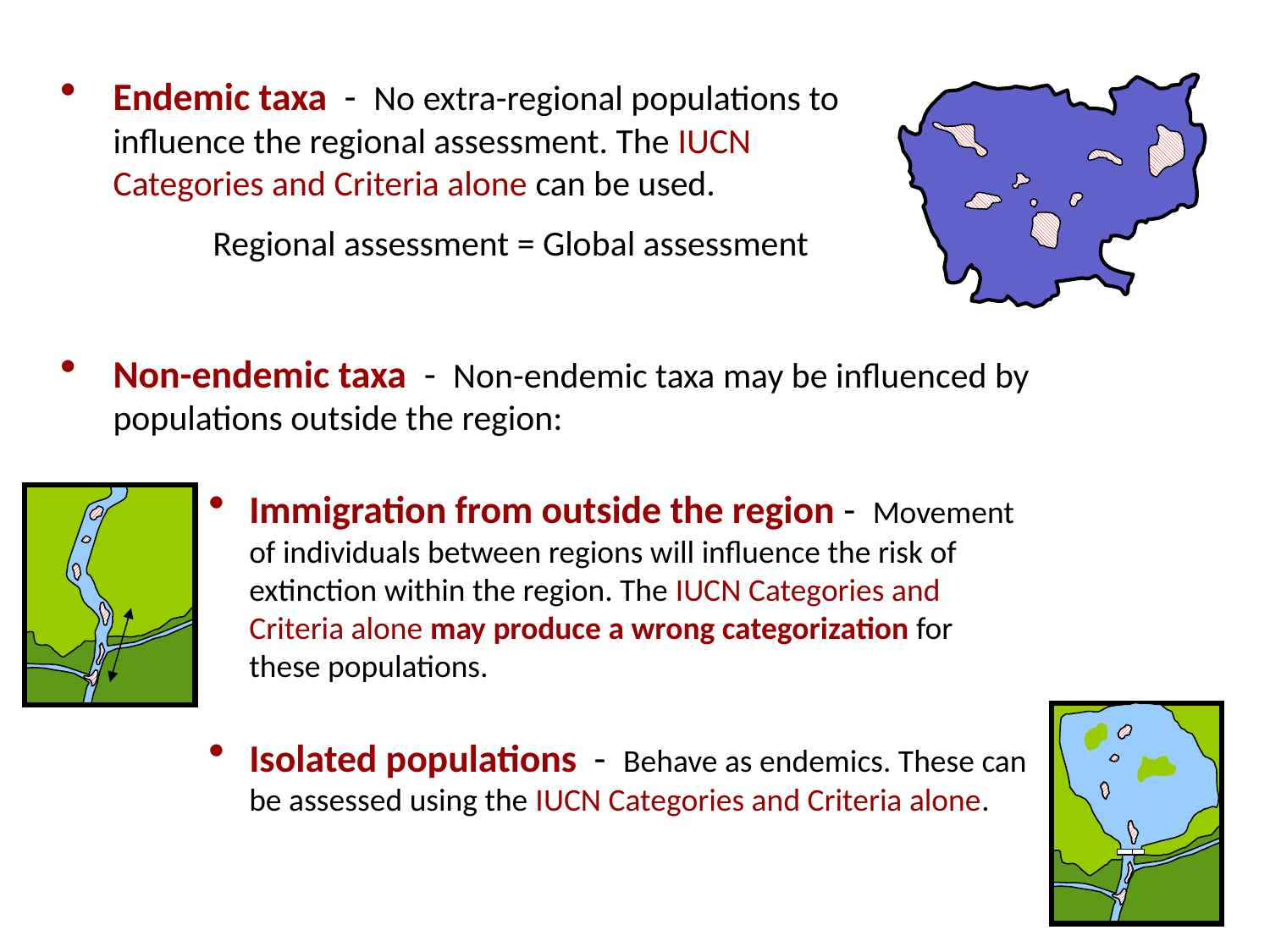

Endemic taxa  -  No extra-regional populations to influence the regional assessment. The IUCN Categories and Criteria alone can be used.
	Regional assessment = Global assessment

Non-endemic taxa  -  Non-endemic taxa may be influenced by populations outside the region:
Immigration from outside the region -  Movement of individuals between regions will influence the risk of extinction within the region. The IUCN Categories and Criteria alone may produce a wrong categorization for these populations.

Isolated populations  -  Behave as endemics. These can be assessed using the IUCN Categories and Criteria alone.